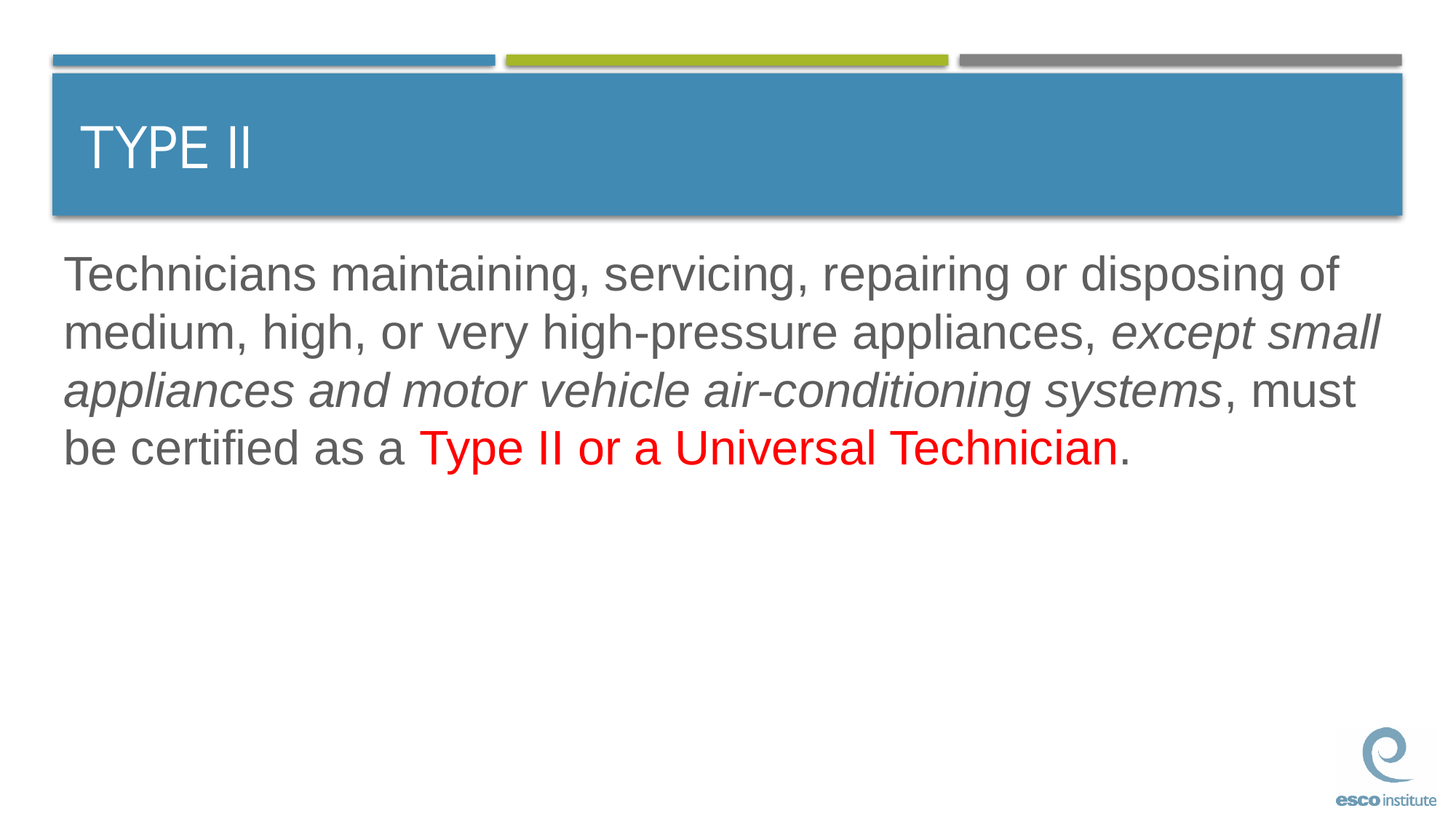

# TYPE II
Technicians maintaining, servicing, repairing or disposing of medium, high, or very high-pressure appliances, except small appliances and motor vehicle air-conditioning systems, must be certified as a Type II or a Universal Technician.